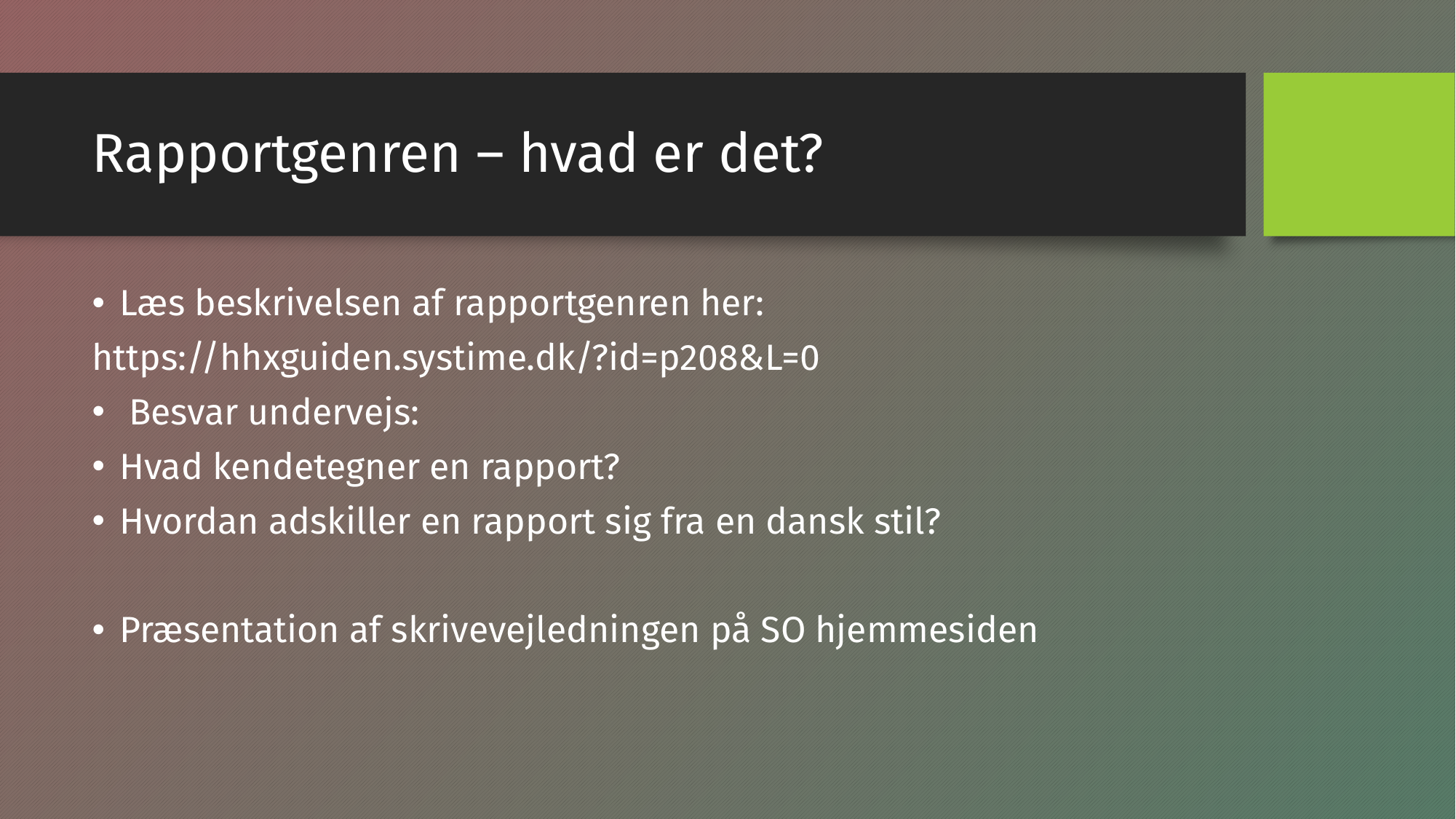

# Rapportgenren – hvad er det?
Læs beskrivelsen af rapportgenren her:
https://hhxguiden.systime.dk/?id=p208&L=0
 Besvar undervejs:
Hvad kendetegner en rapport?
Hvordan adskiller en rapport sig fra en dansk stil?

Præsentation af skrivevejledningen på SO hjemmesiden